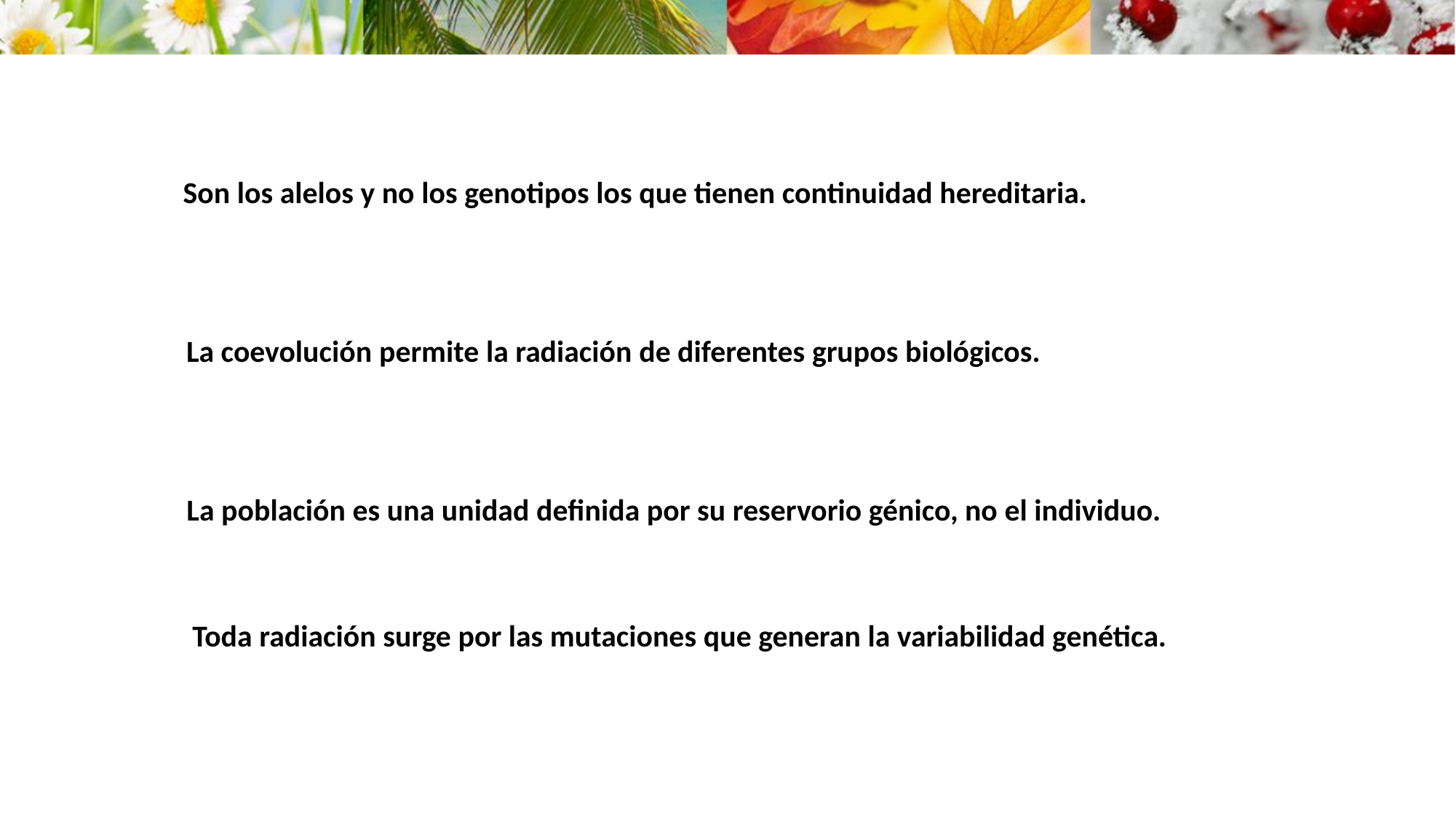

Son los alelos y no los genotipos los que tienen continuidad hereditaria.
La coevolución permite la radiación de diferentes grupos biológicos.
La población es una unidad definida por su reservorio génico, no el individuo.
Toda radiación surge por las mutaciones que generan la variabilidad genética.